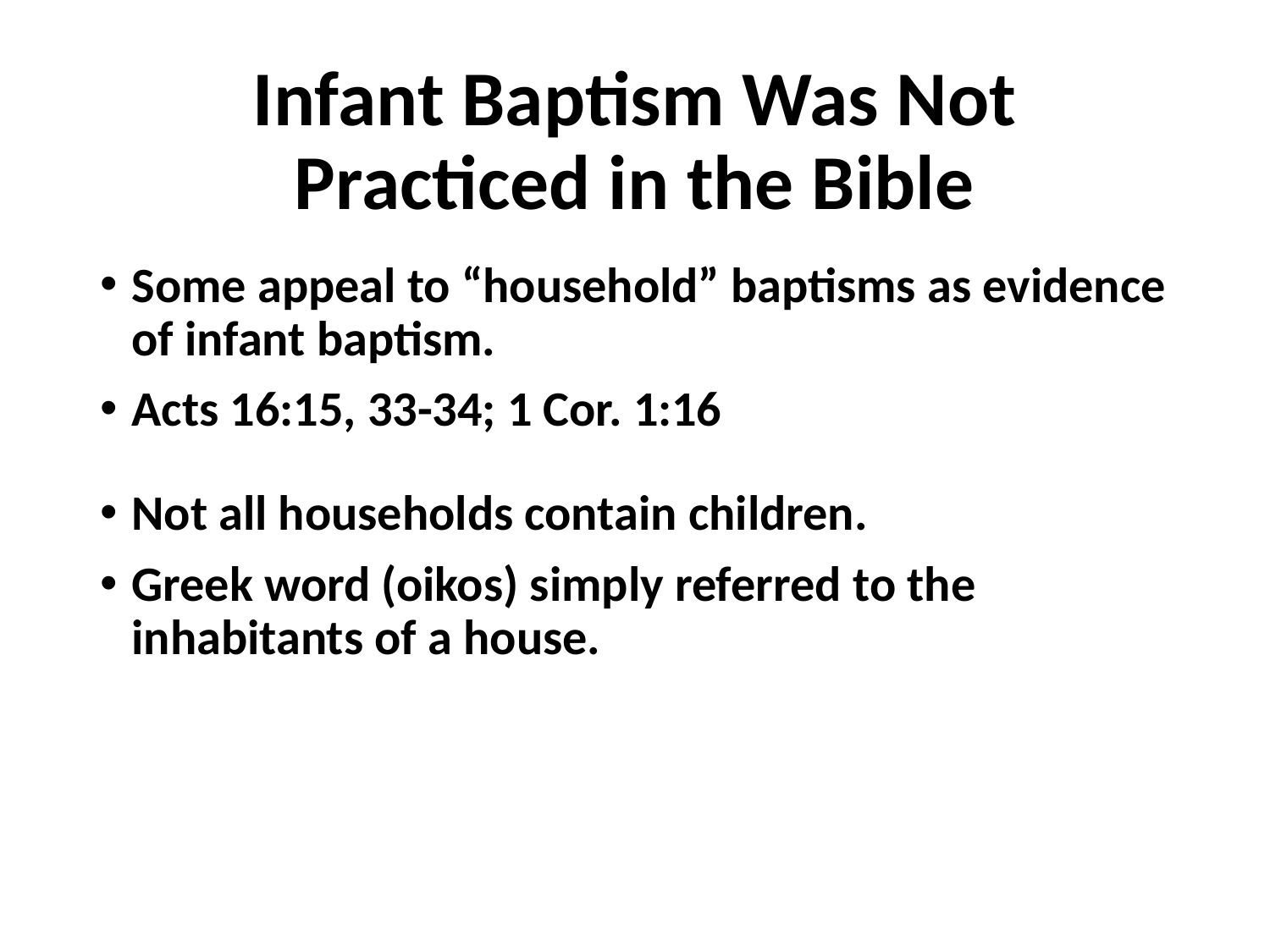

# Infant Baptism Was Not Practiced in the Bible
Some appeal to “household” baptisms as evidence of infant baptism.
Acts 16:15, 33-34; 1 Cor. 1:16

Not all households contain children.
Greek word (oikos) simply referred to the inhabitants of a house.